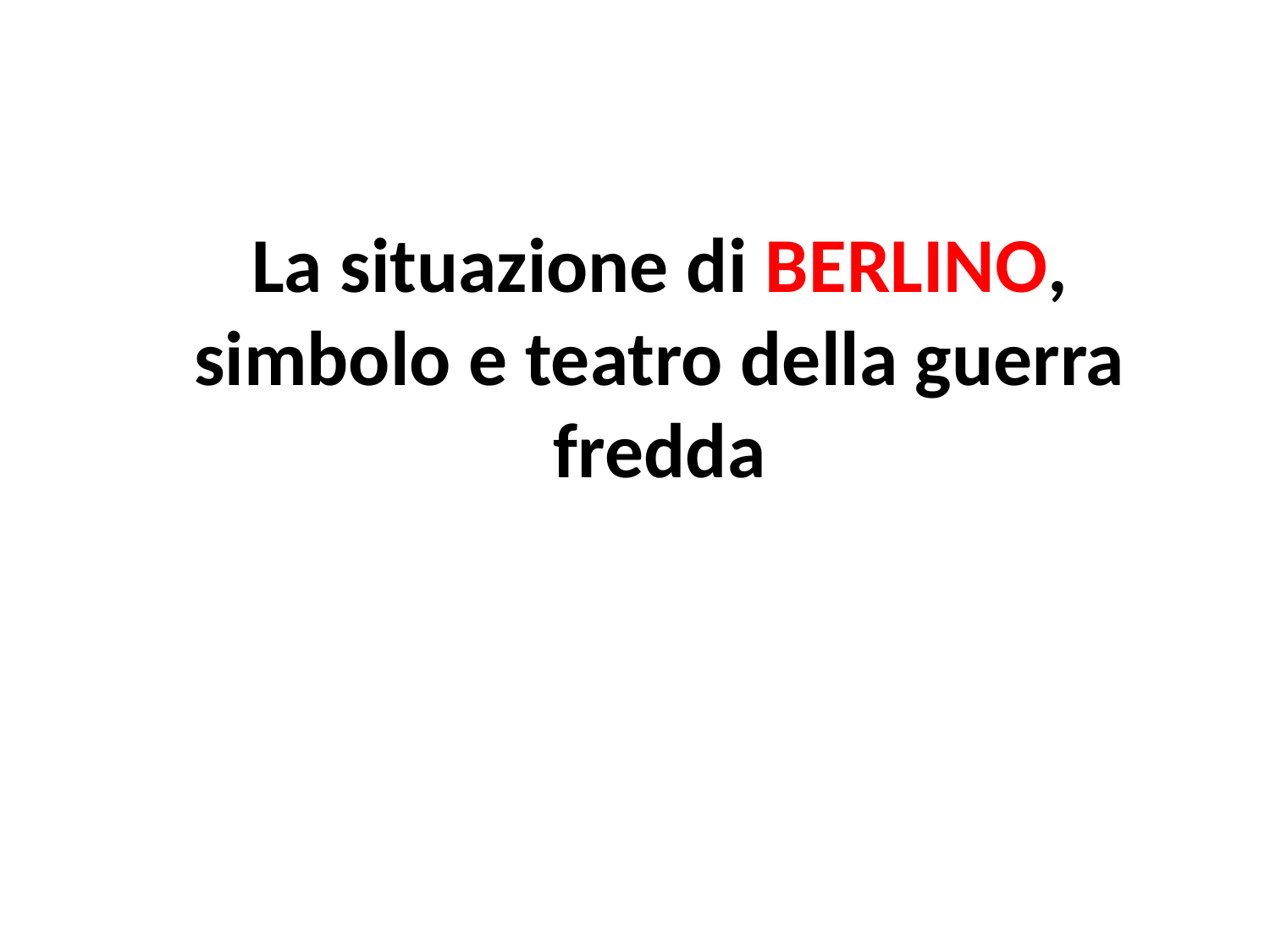

La situazione di BERLINO, simbolo e teatro della guerra fredda